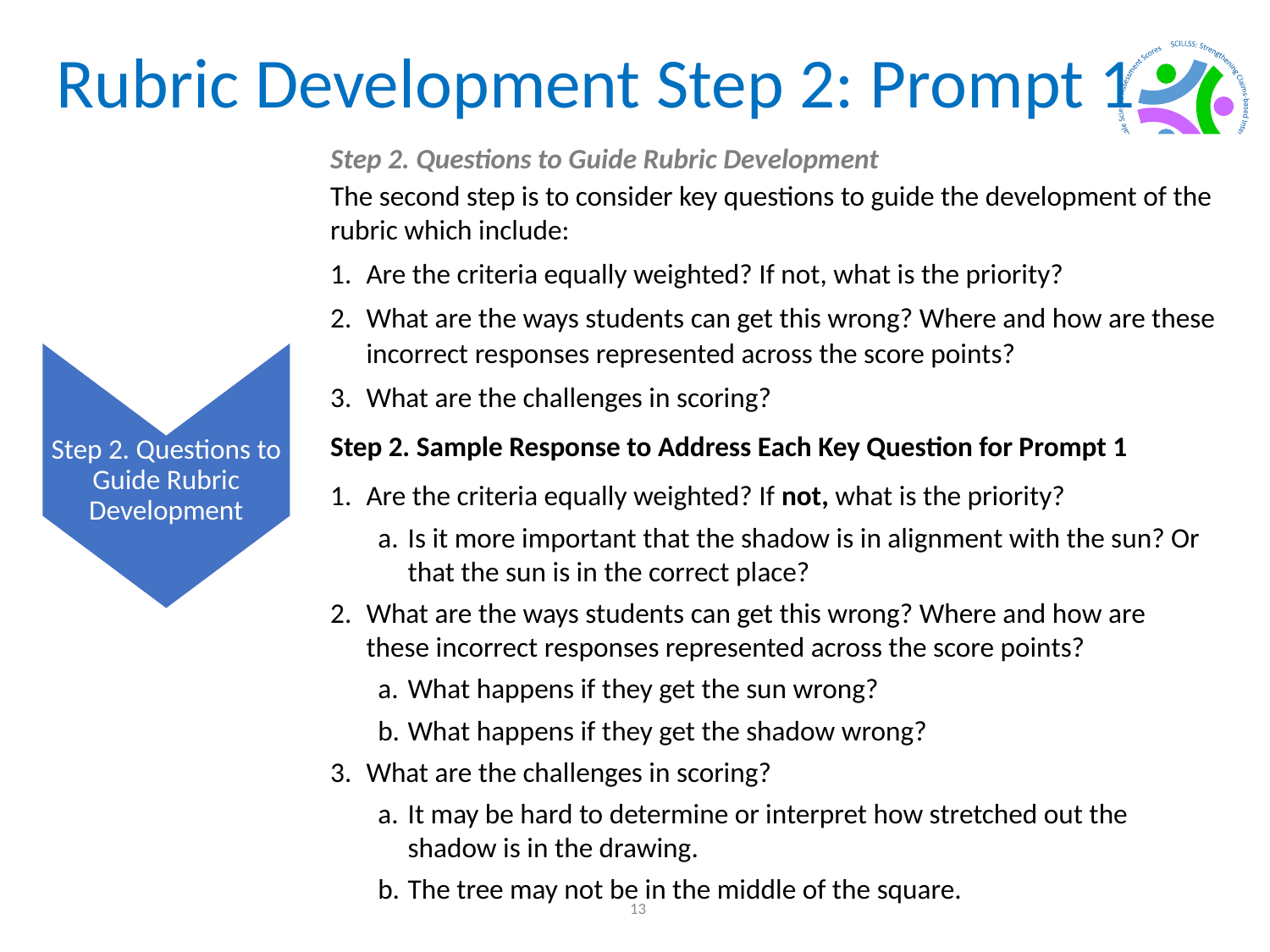

# Rubric Development Step 2: Prompt 1
Step 2. Questions to Guide Rubric Development
The second step is to consider key questions to guide the development of the rubric which include:
Are the criteria equally weighted? If not, what is the priority?
What are the ways students can get this wrong? Where and how are these incorrect responses represented across the score points?
What are the challenges in scoring?

Step 2. Questions to Guide Rubric Development
Step 2. Sample Response to Address Each Key Question for Prompt 1
Are the criteria equally weighted? If not, what is the priority?
Is it more important that the shadow is in alignment with the sun? Or that the sun is in the correct place?
What are the ways students can get this wrong? Where and how are these incorrect responses represented across the score points?
What happens if they get the sun wrong?
What happens if they get the shadow wrong?
What are the challenges in scoring?
It may be hard to determine or interpret how stretched out the shadow is in the drawing.
The tree may not be in the middle of the square.